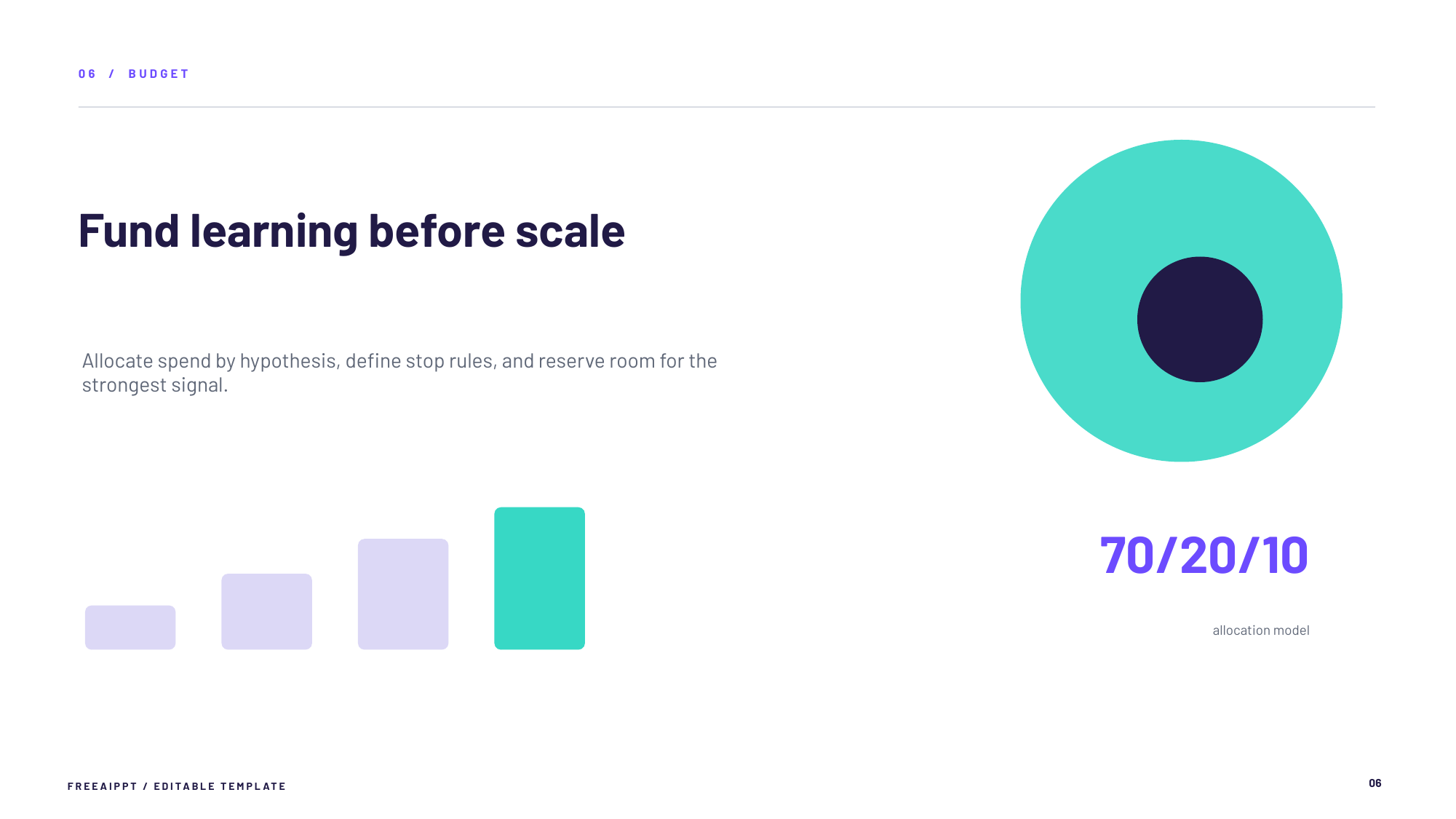

06  /  BUDGET

Fund learning before scale

Allocate spend by hypothesis, define stop rules, and reserve room for the strongest signal.

70/20/10

allocation model
06
FREEAIPPT / EDITABLE TEMPLATE